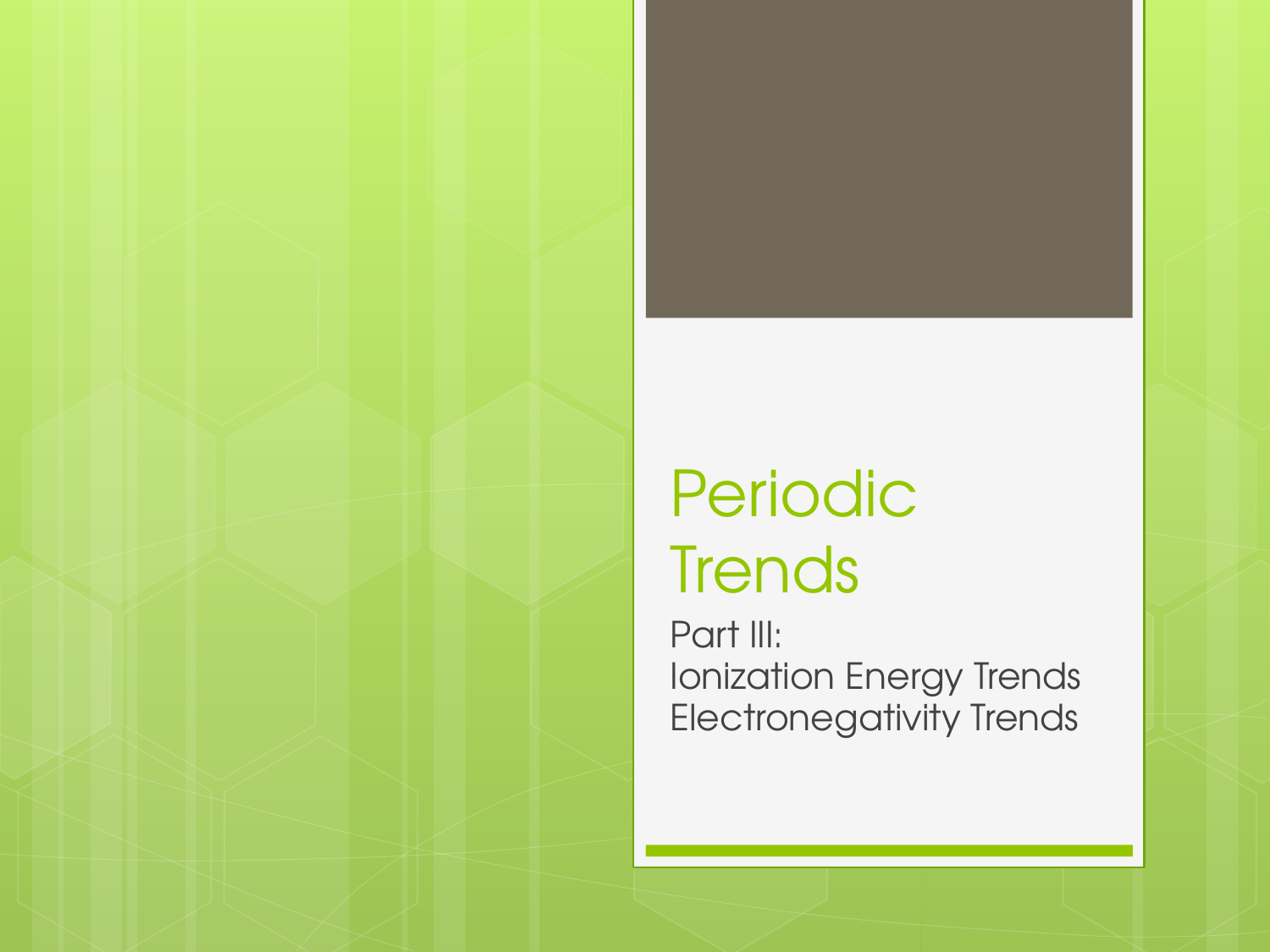

# Periodic Trends
Part III:
Ionization Energy Trends
Electronegativity Trends